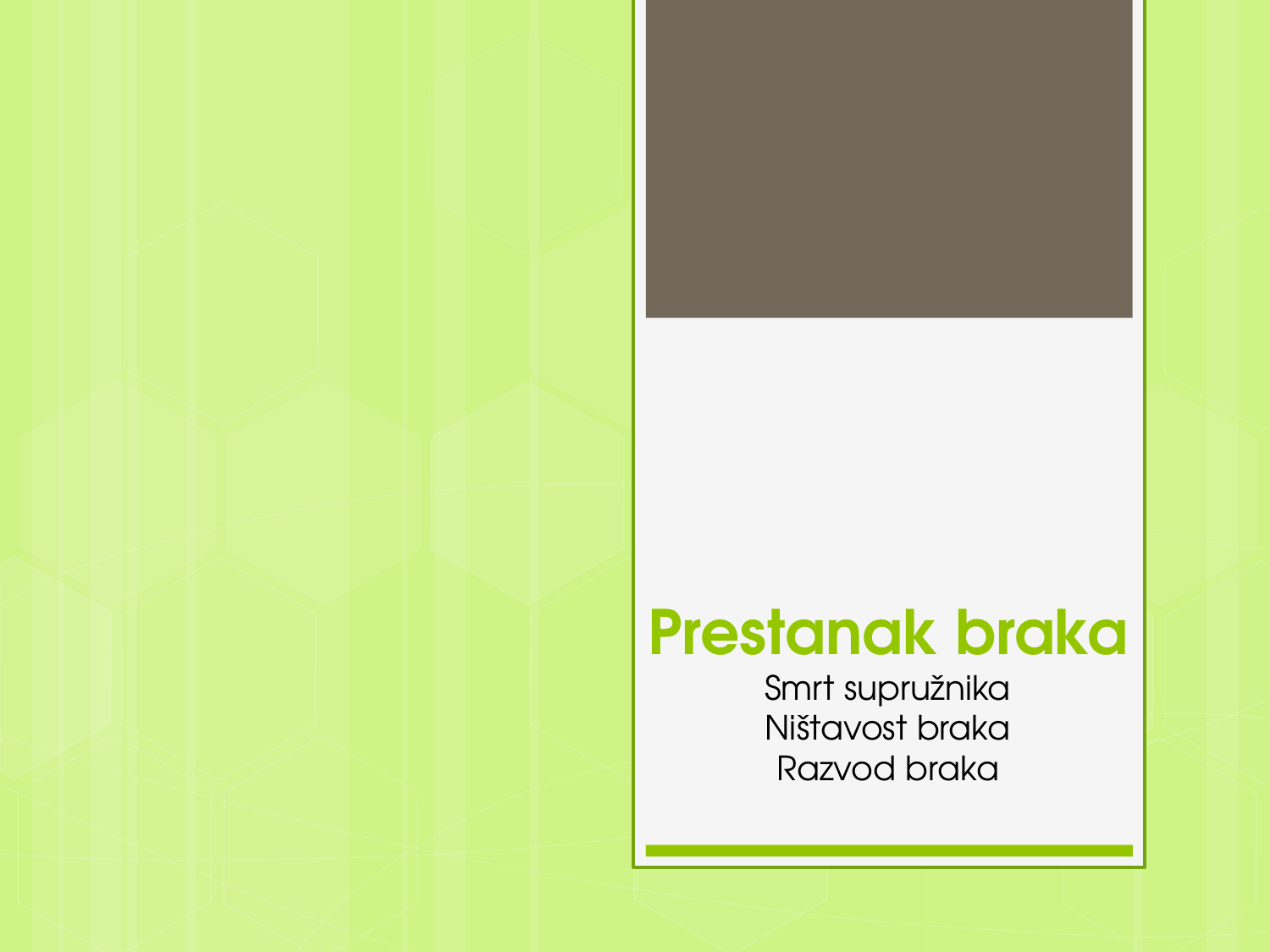

# Prestanak braka Smrt supružnika Ništavost braka Razvod braka